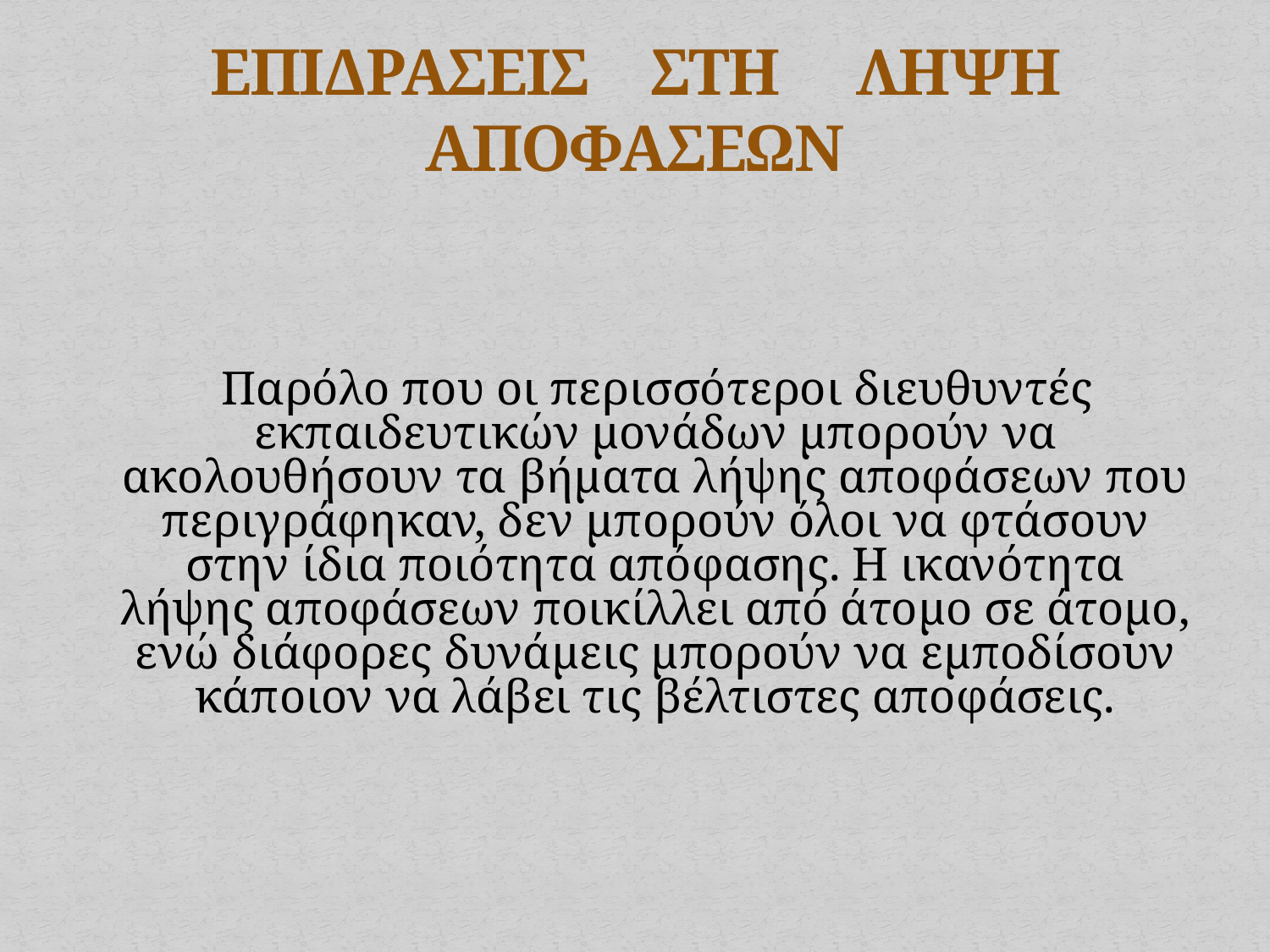

# ΕΠΙΔΡΑΣΕΙΣ    ΣΤΗ     ΛΗΨΗ ΑΠΟΦΑΣΕΩΝ

     Παρόλο που οι περισσότεροι διευθυντές εκπαιδευτικών μονάδων μπορούν να ακολουθήσουν τα βήματα λήψης αποφάσεων που περιγράφηκαν, δεν μπορούν όλοι να φτάσουν στην ίδια ποιότητα απόφασης. Η ικανότητα λήψης αποφάσεων ποικίλλει από άτομο σε άτομο, ενώ διάφορες δυνάμεις μπορούν να εμποδίσουν κάποιον να λάβει τις βέλτιστες αποφάσεις.